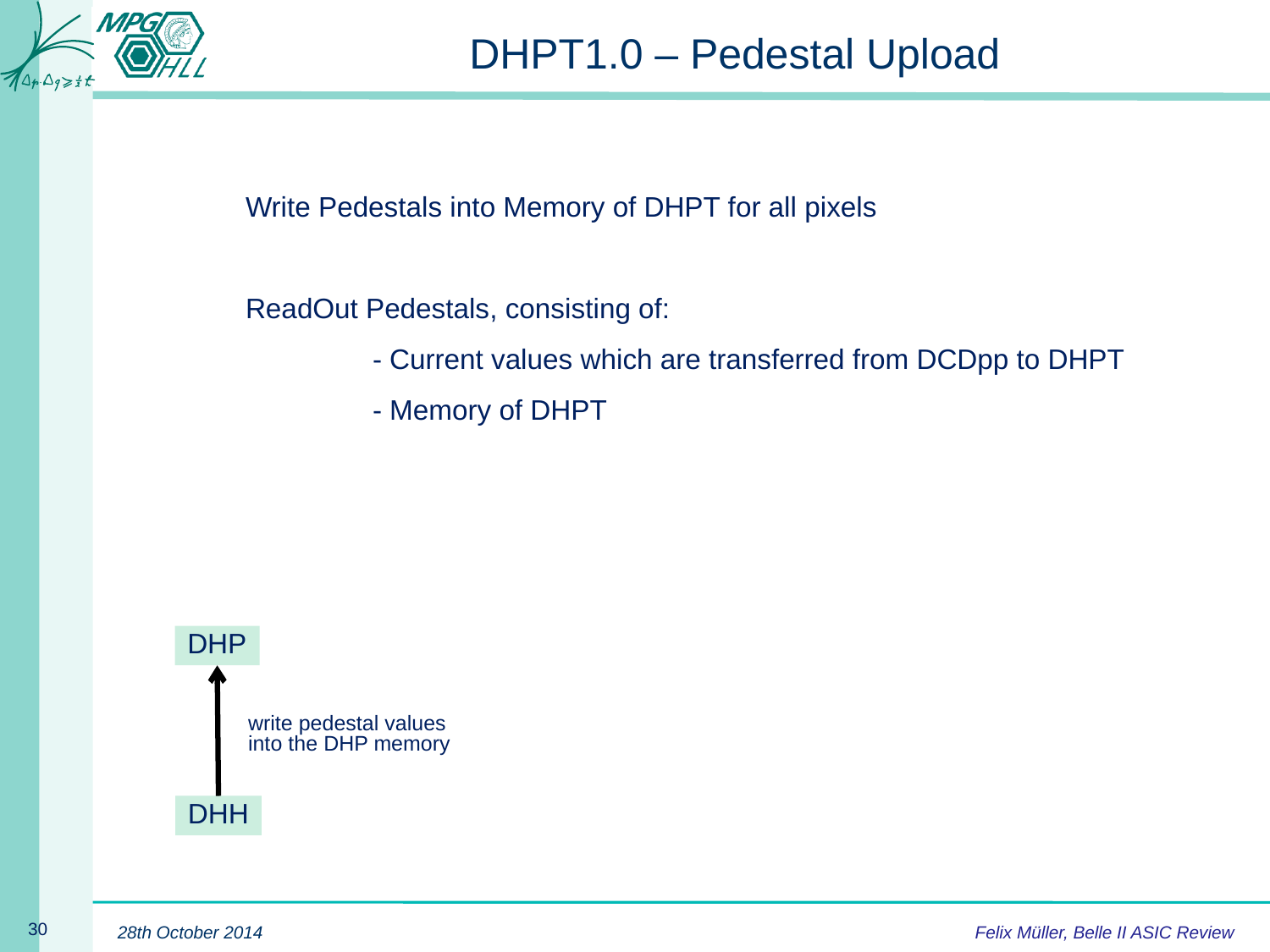

# DHPT1.0 – Pedestal Upload
Write Pedestals into Memory of DHPT for all pixels

ReadOut Pedestals, consisting of:
	- Current values which are transferred from DCDpp to DHPT
	- Memory of DHPT

DHP
write pedestal values
into the DHP memory
DHH
Felix Müller, Belle II ASIC Review
28th October 2014